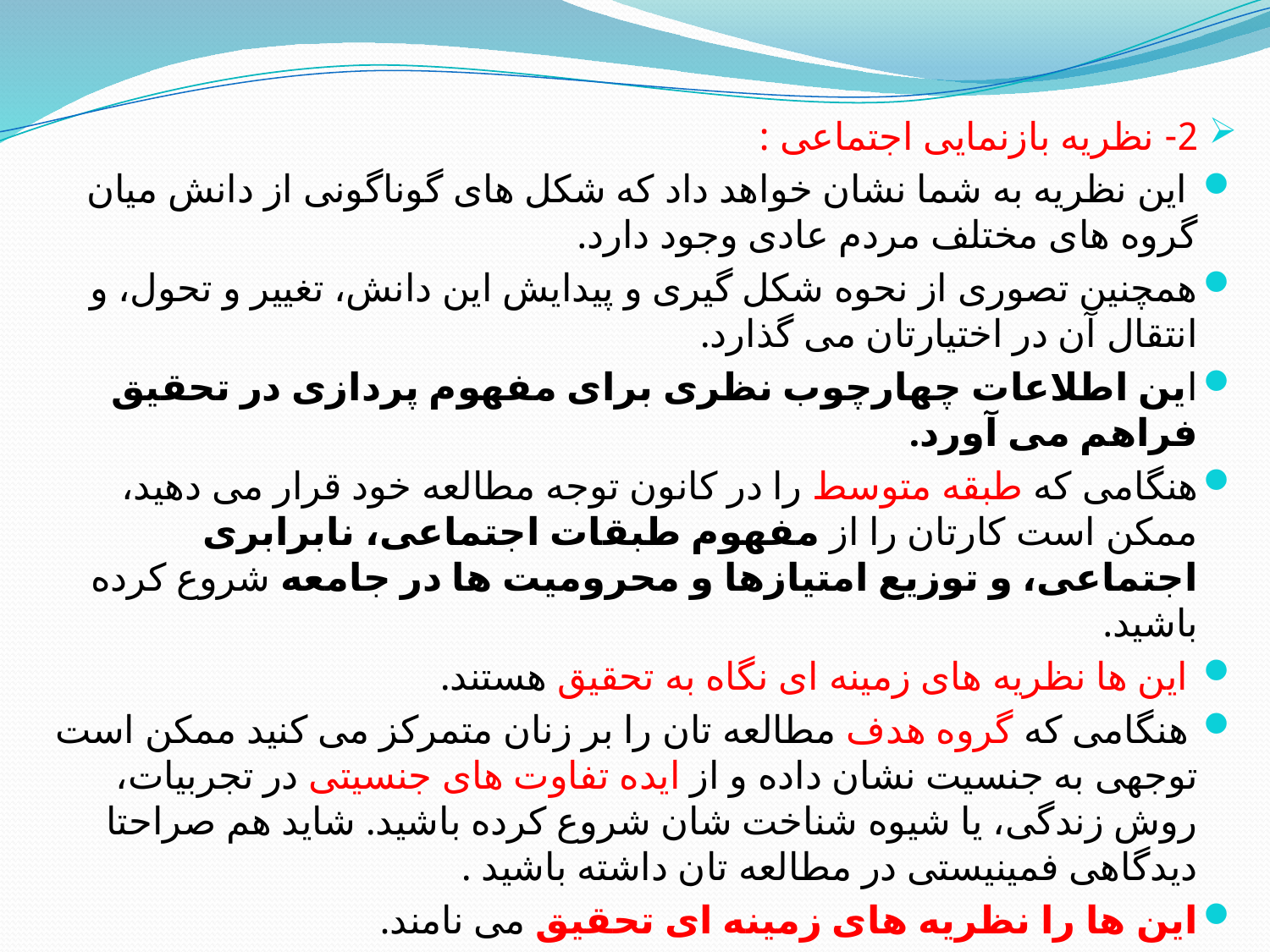

2- نظریه بازنمایی اجتماعی :
 این نظریه به شما نشان خواهد داد که شکل های گوناگونی از دانش میان گروه های مختلف مردم عادی وجود دارد.
همچنین تصوری از نحوه شکل گیری و پیدایش این دانش، تغییر و تحول، و انتقال آن در اختیارتان می گذارد.
این اطلاعات چهارچوب نظری برای مفهوم پردازی در تحقیق فراهم می آورد.
هنگامی که طبقه متوسط را در کانون توجه مطالعه خود قرار می دهید، ممکن است کارتان را از مفهوم طبقات اجتماعی، نابرابری اجتماعی، و توزیع امتیازها و محرومیت ها در جامعه شروع کرده باشید.
 این ها نظریه های زمینه ای نگاه به تحقیق هستند.
 هنگامی که گروه هدف مطالعه تان را بر زنان متمرکز می کنید ممکن است توجهی به جنسیت نشان داده و از ایده تفاوت های جنسیتی در تجربیات، روش زندگی، یا شیوه شناخت شان شروع کرده باشید. شاید هم صراحتا دیدگاهی فمینیستی در مطالعه تان داشته باشید .
این ها را نظریه های زمینه ای تحقیق می نامند.